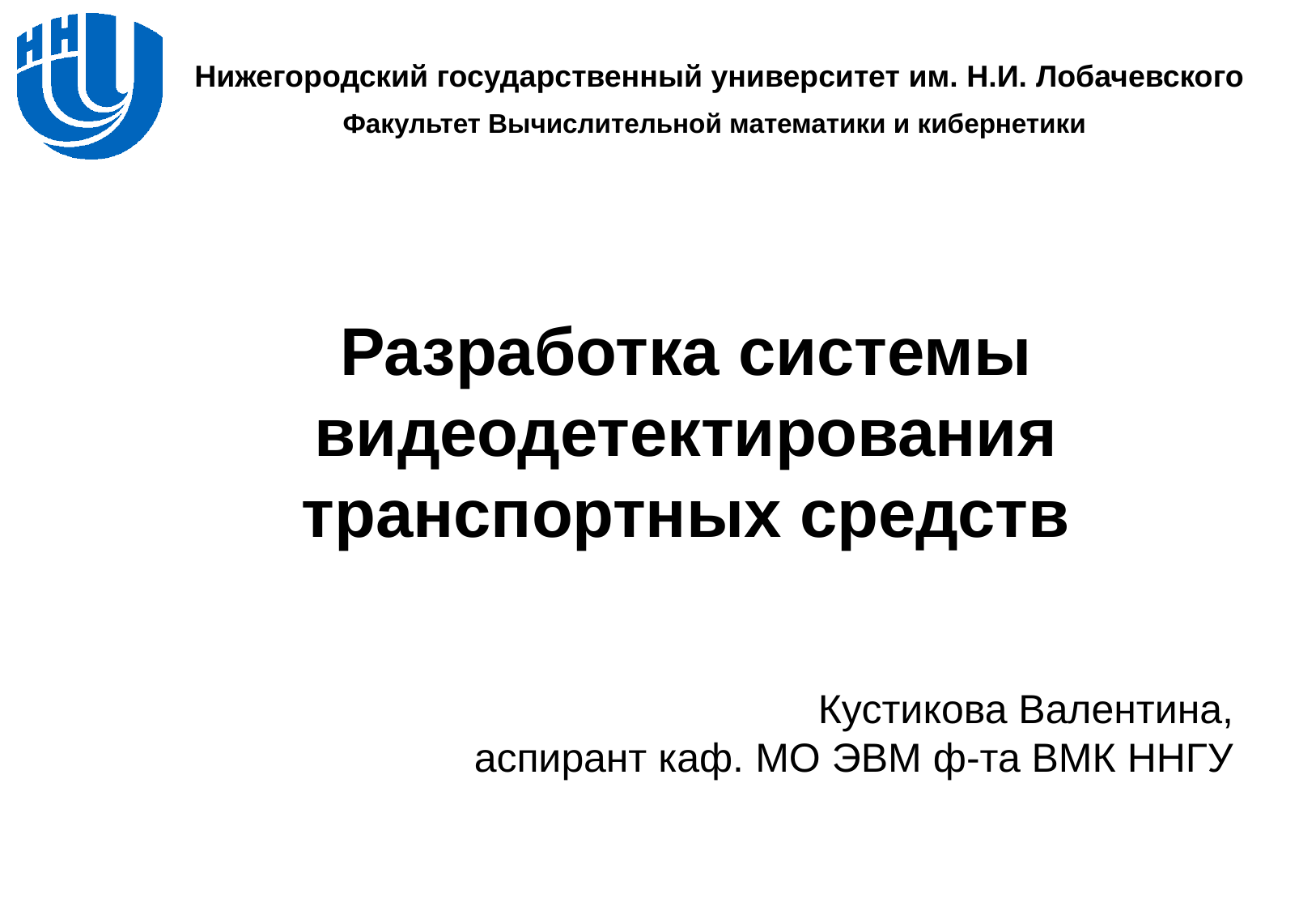

# Разработка системы видеодетектирования транспортных средств
Кустикова Валентина,
аспирант каф. МО ЭВМ ф-та ВМК ННГУ